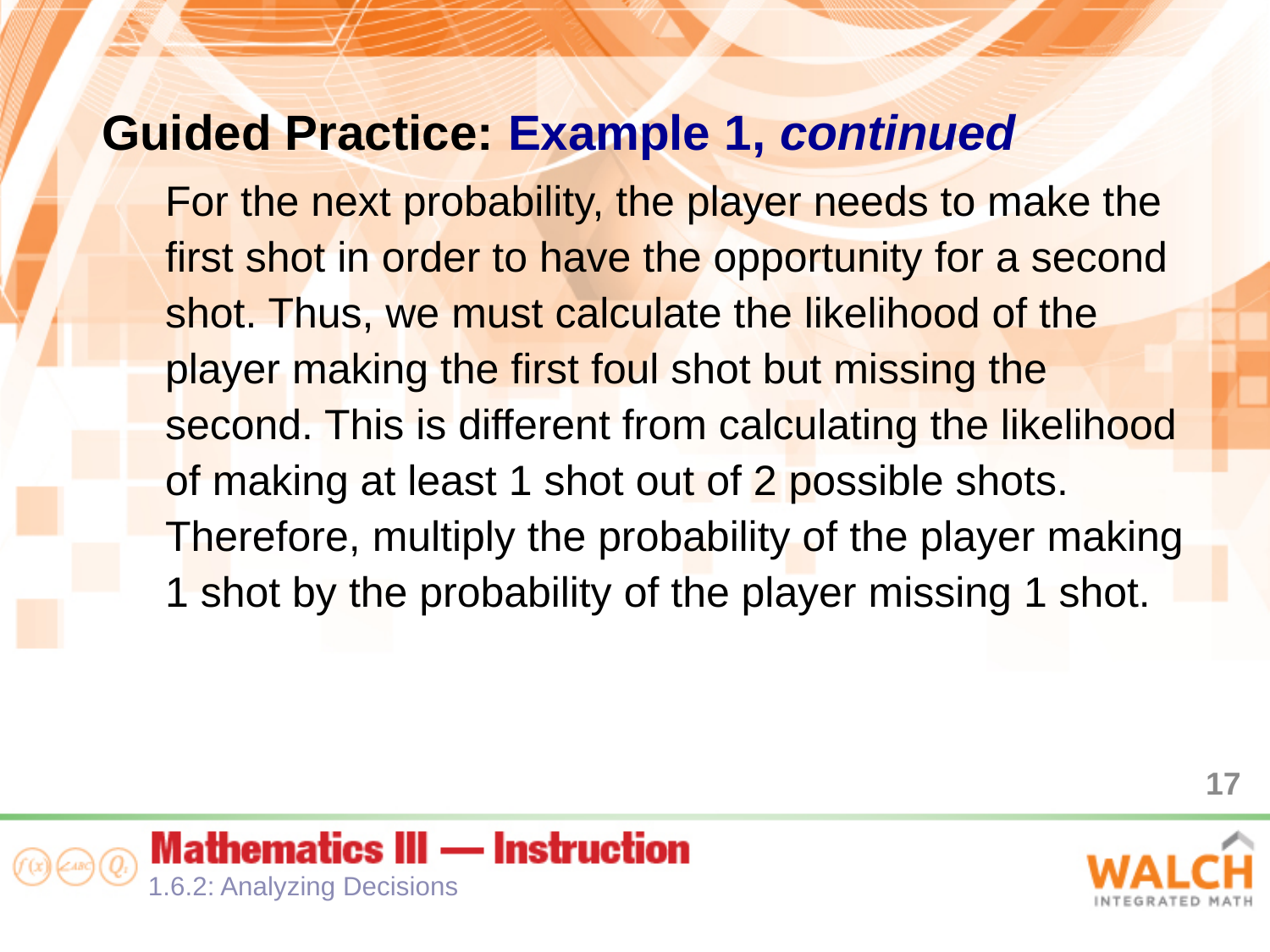

Guided Practice: Example 1, continued
For the next probability, the player needs to make the first shot in order to have the opportunity for a second shot. Thus, we must calculate the likelihood of the player making the first foul shot but missing the second. This is different from calculating the likelihood of making at least 1 shot out of 2 possible shots. Therefore, multiply the probability of the player making 1 shot by the probability of the player missing 1 shot.
17
1.6.2: Analyzing Decisions